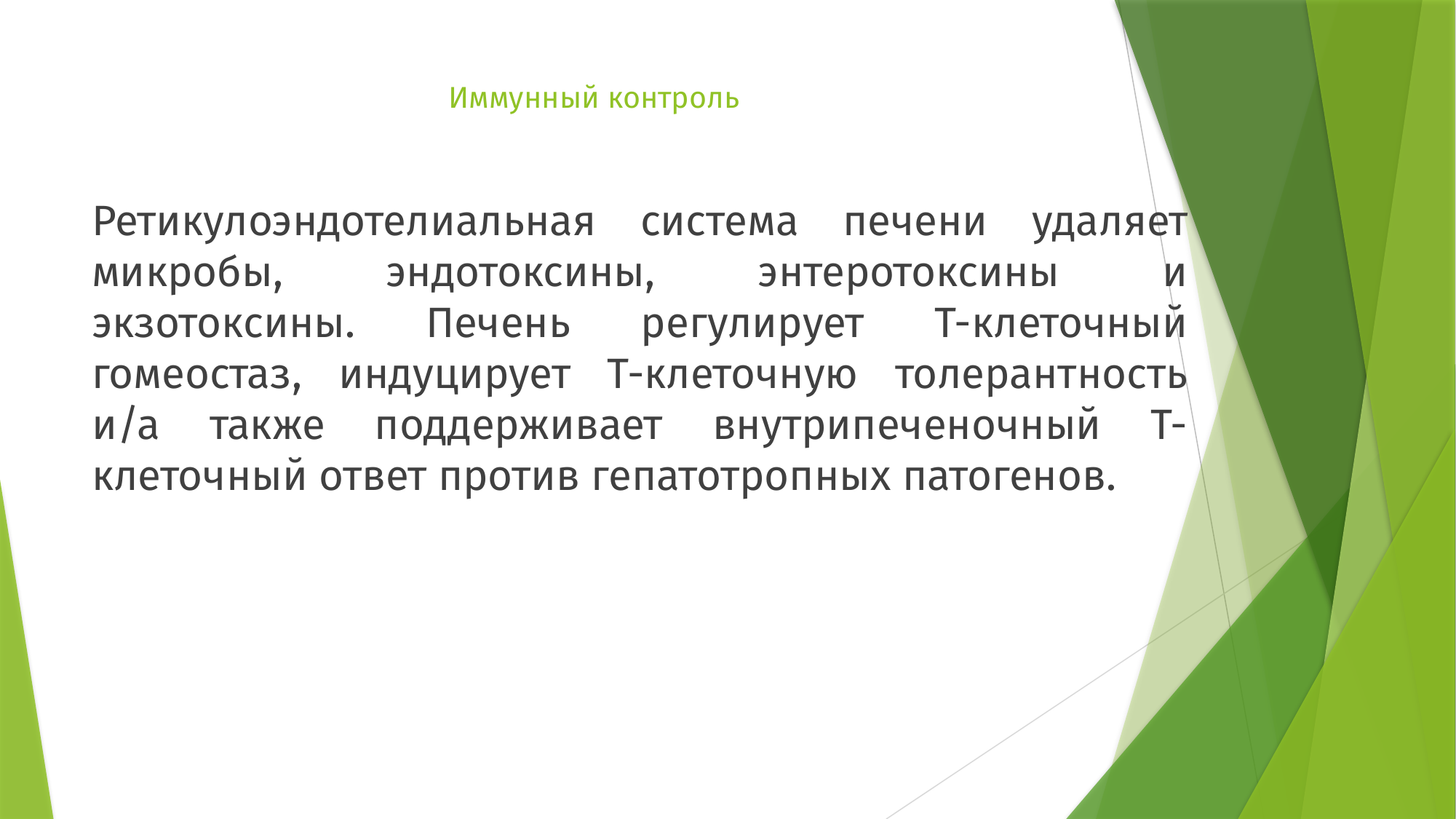

# Иммунный контроль
Ретикулоэндотелиальная система печени удаляет микробы, эндотоксины, энтеротоксины и экзотоксины. Печень регулирует Т-клеточный гомеостаз, индуцирует Т-клеточную толерантность и/а также поддерживает внутрипеченочный Т-клеточный ответ против гепатотропных патогенов.